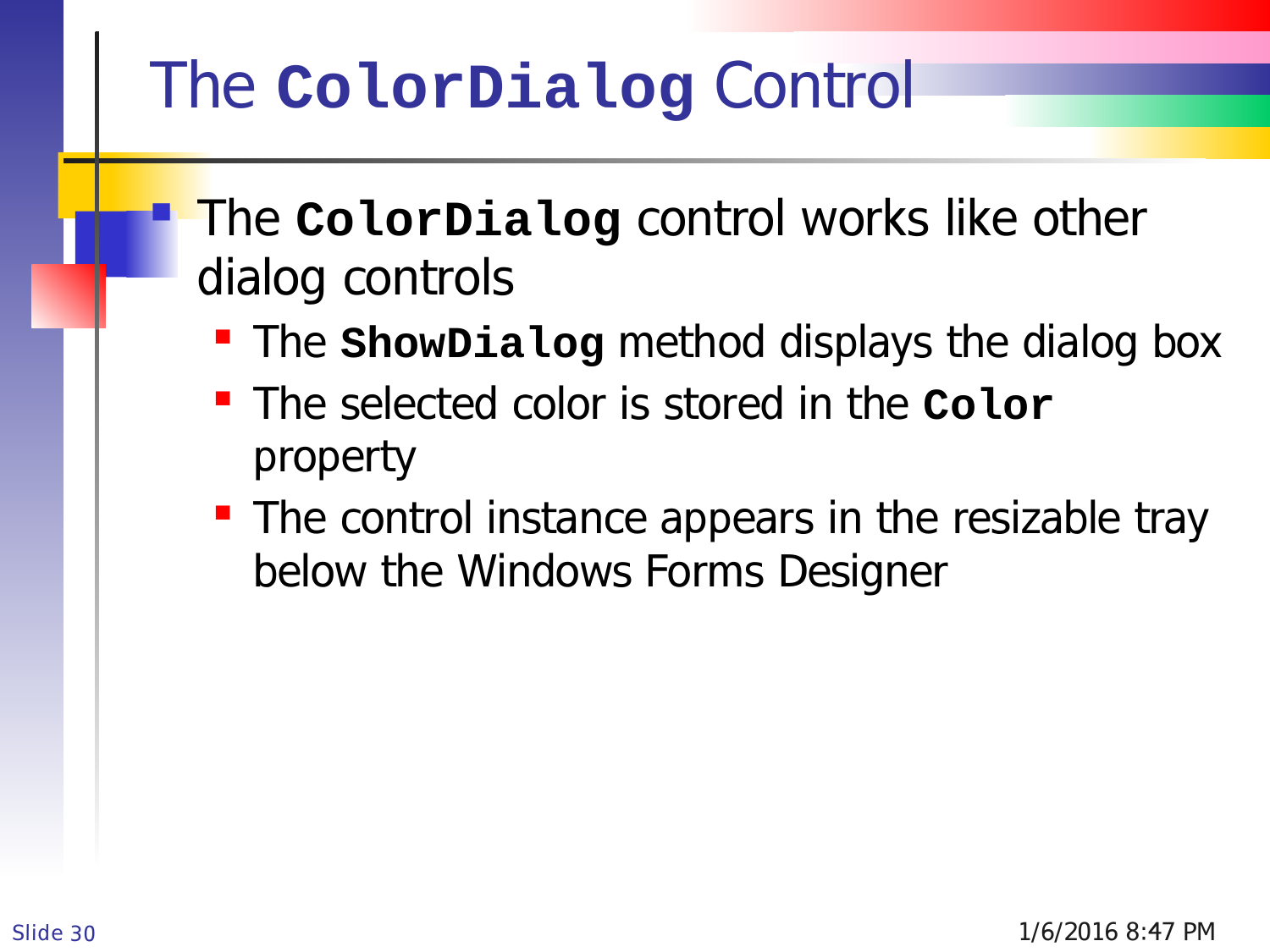

# The ColorDialog Control
The ColorDialog control works like other dialog controls
The ShowDialog method displays the dialog box
The selected color is stored in the Color property
The control instance appears in the resizable tray below the Windows Forms Designer
1/6/2016 8:47 PM